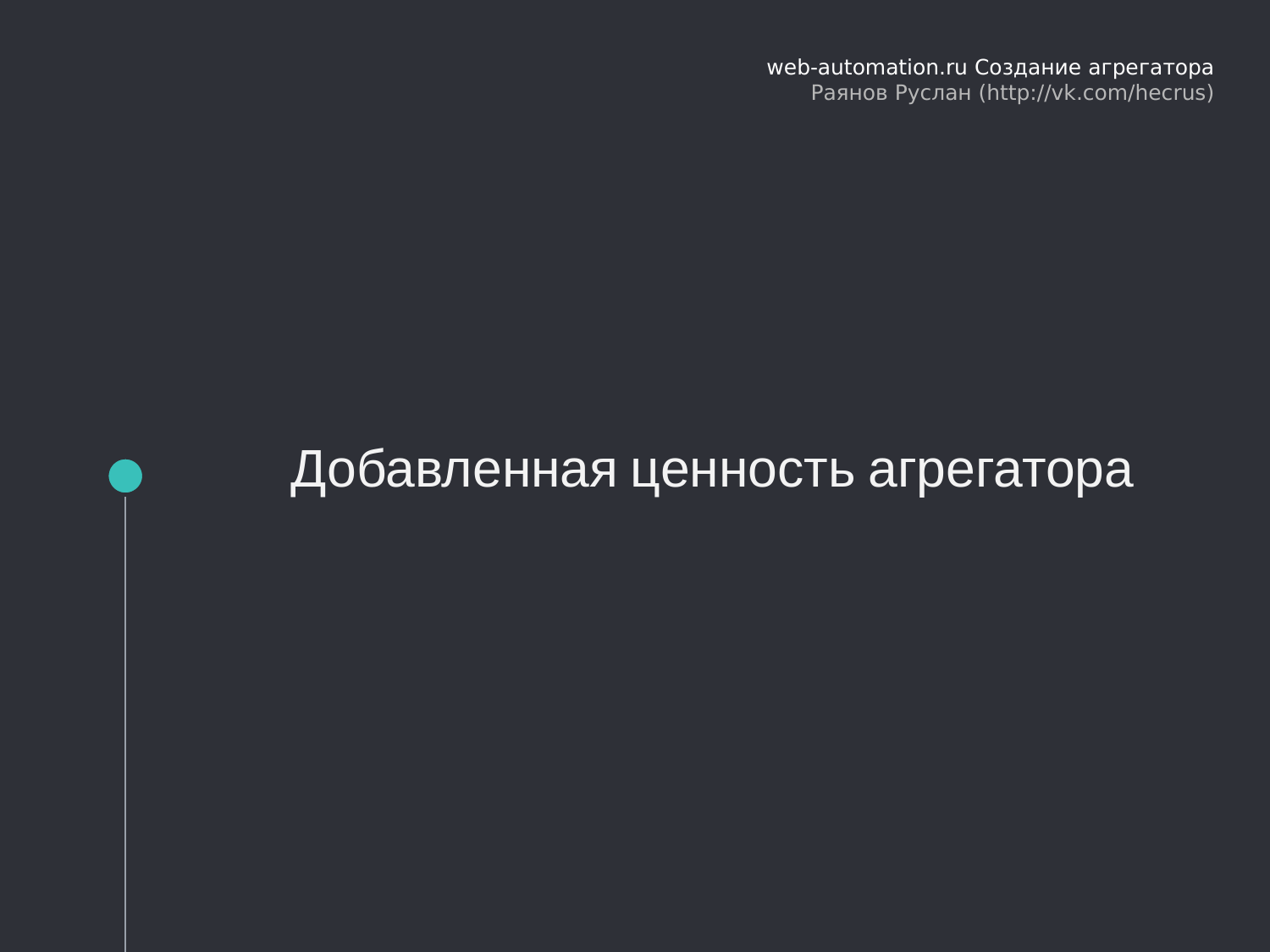

web-automation.ru Создание агрегатора
Раянов Руслан (http://vk.com/hecrus)
Добавленная ценность агрегатора
# Web-automation.ru